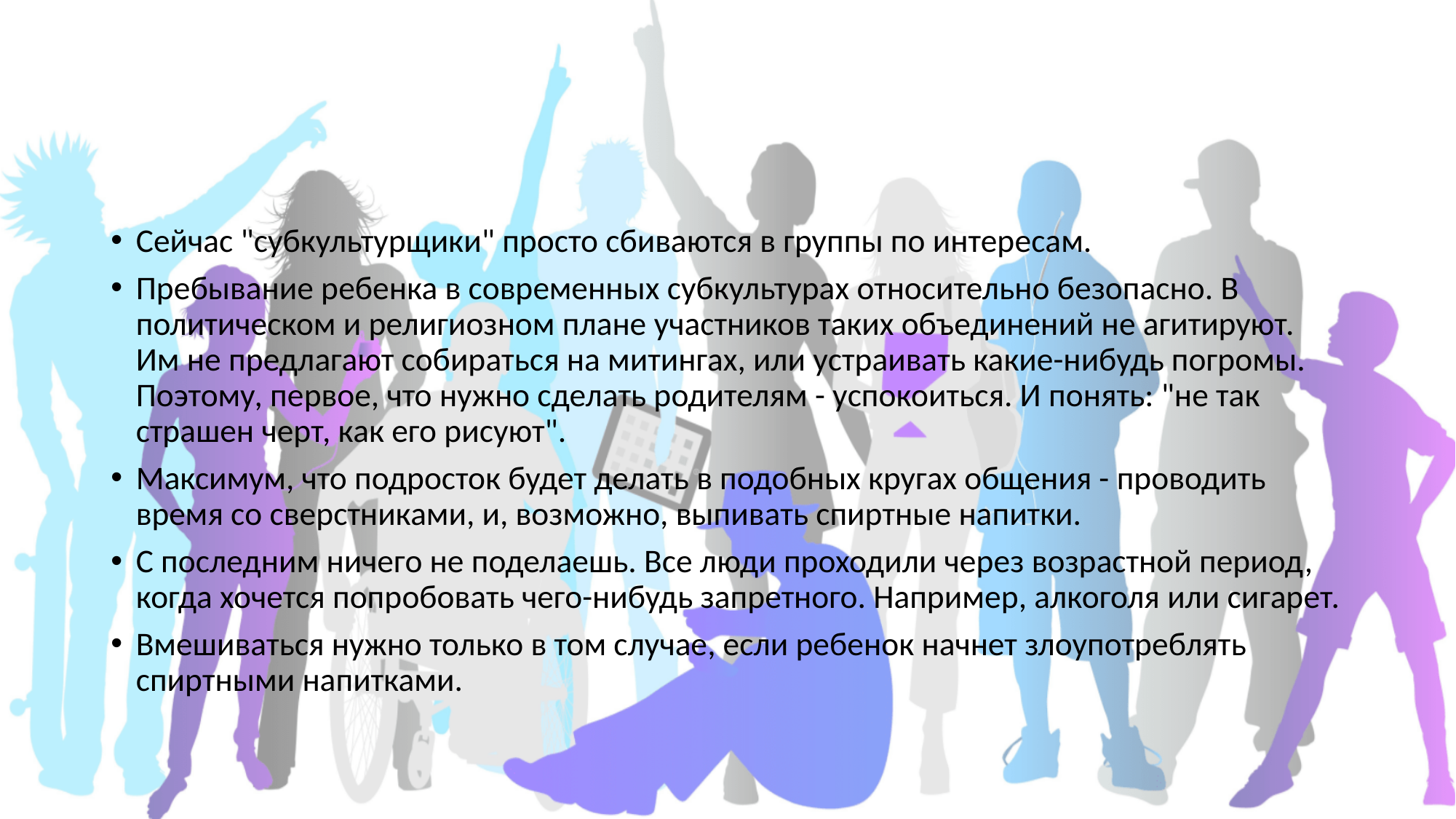

#
Сейчас "субкультурщики" просто сбиваются в группы по интересам.
Пребывание ребенка в современных субкультурах относительно безопасно. В политическом и религиозном плане участников таких объединений не агитируют. Им не предлагают собираться на митингах, или устраивать какие-нибудь погромы. Поэтому, первое, что нужно сделать родителям - успокоиться. И понять: "не так страшен черт, как его рисуют".
Максимум, что подросток будет делать в подобных кругах общения - проводить время со сверстниками, и, возможно, выпивать спиртные напитки.
С последним ничего не поделаешь. Все люди проходили через возрастной период, когда хочется попробовать чего-нибудь запретного. Например, алкоголя или сигарет.
Вмешиваться нужно только в том случае, если ребенок начнет злоупотреблять спиртными напитками.